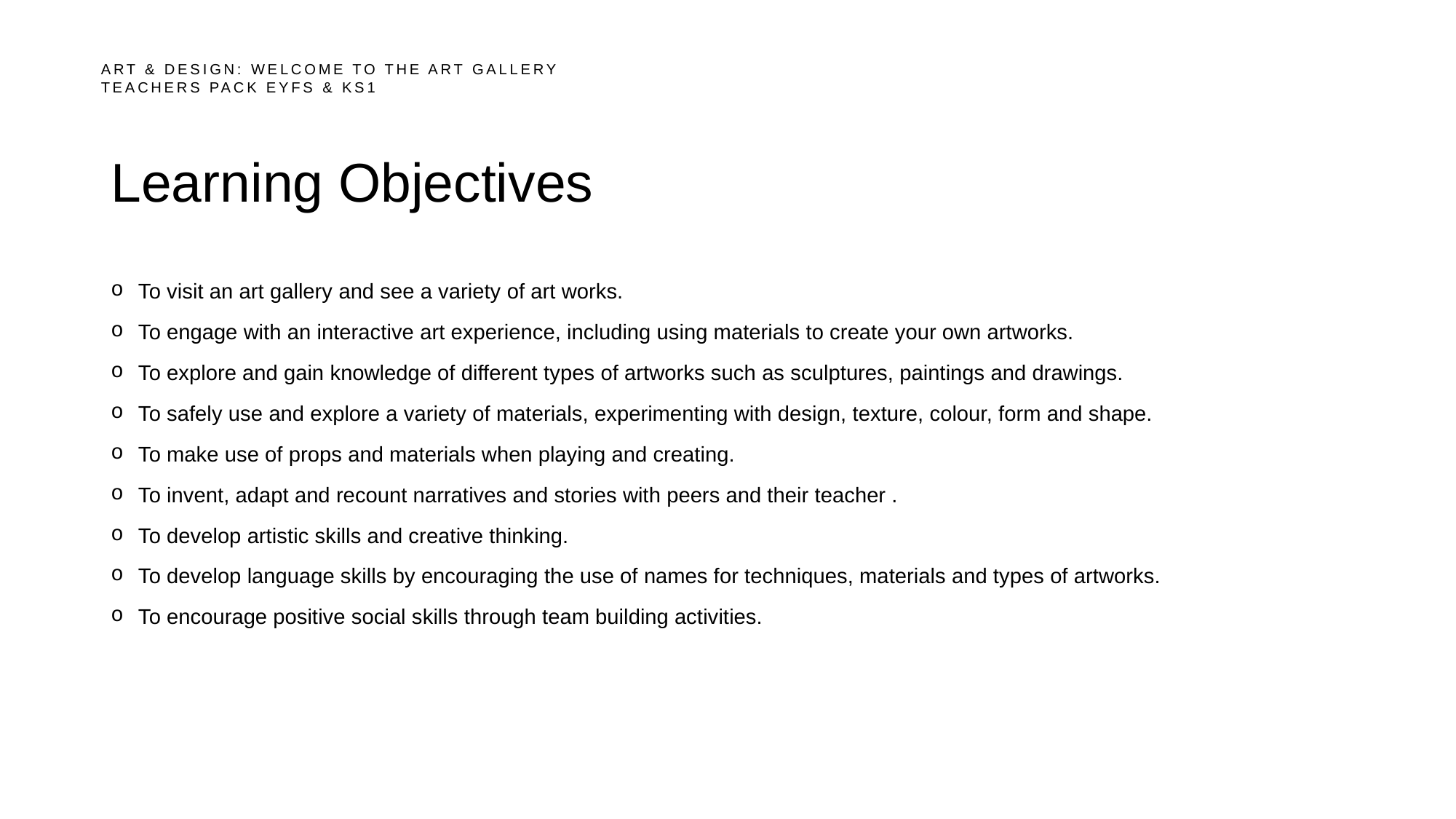

ART & DESIGN: WELCOME TO THE ART GALLERY
TEACHERS PACK EYFS & KS1
# Learning Objectives
To visit an art gallery and see a variety of art works.
To engage with an interactive art experience, including using materials to create your own artworks.
To explore and gain knowledge of different types of artworks such as sculptures, paintings and drawings.
To safely use and explore a variety of materials, experimenting with design, texture, colour, form and shape.
To make use of props and materials when playing and creating.
To invent, adapt and recount narratives and stories with peers and their teacher .
To develop artistic skills and creative thinking.
To develop language skills by encouraging the use of names for techniques, materials and types of artworks.
To encourage positive social skills through team building activities.